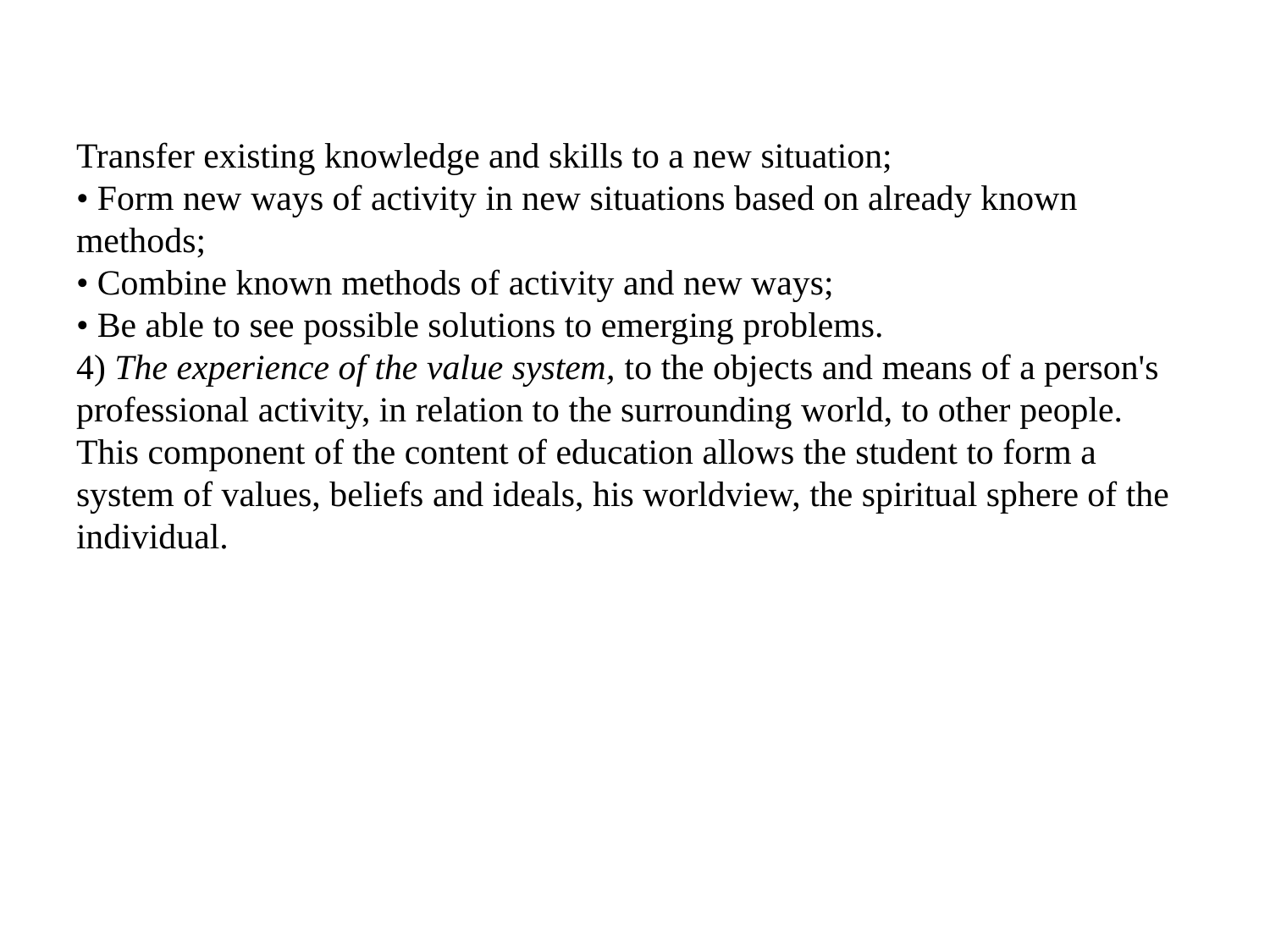

Transfer existing knowledge and skills to a new situation;
• Form new ways of activity in new situations based on already known methods;
• Combine known methods of activity and new ways;
• Be able to see possible solutions to emerging problems.
4) The experience of the value system, to the objects and means of a person's professional activity, in relation to the surrounding world, to other people. This component of the content of education allows the student to form a system of values, beliefs and ideals, his worldview, the spiritual sphere of the individual.